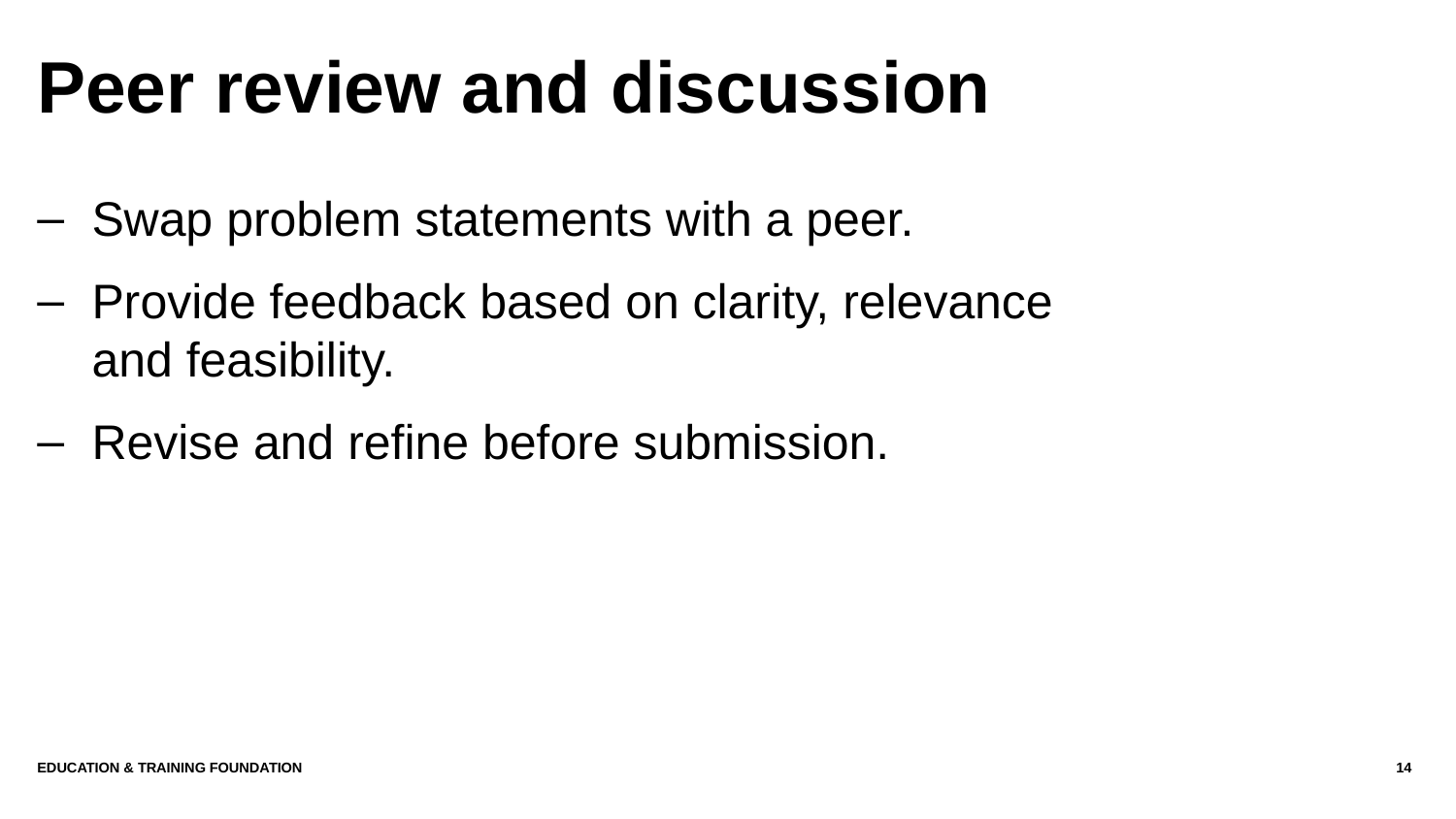

# Peer review and discussion

Swap problem statements with a peer.
Provide feedback based on clarity, relevance and feasibility.
Revise and refine before submission.

Education & Training Foundation
14